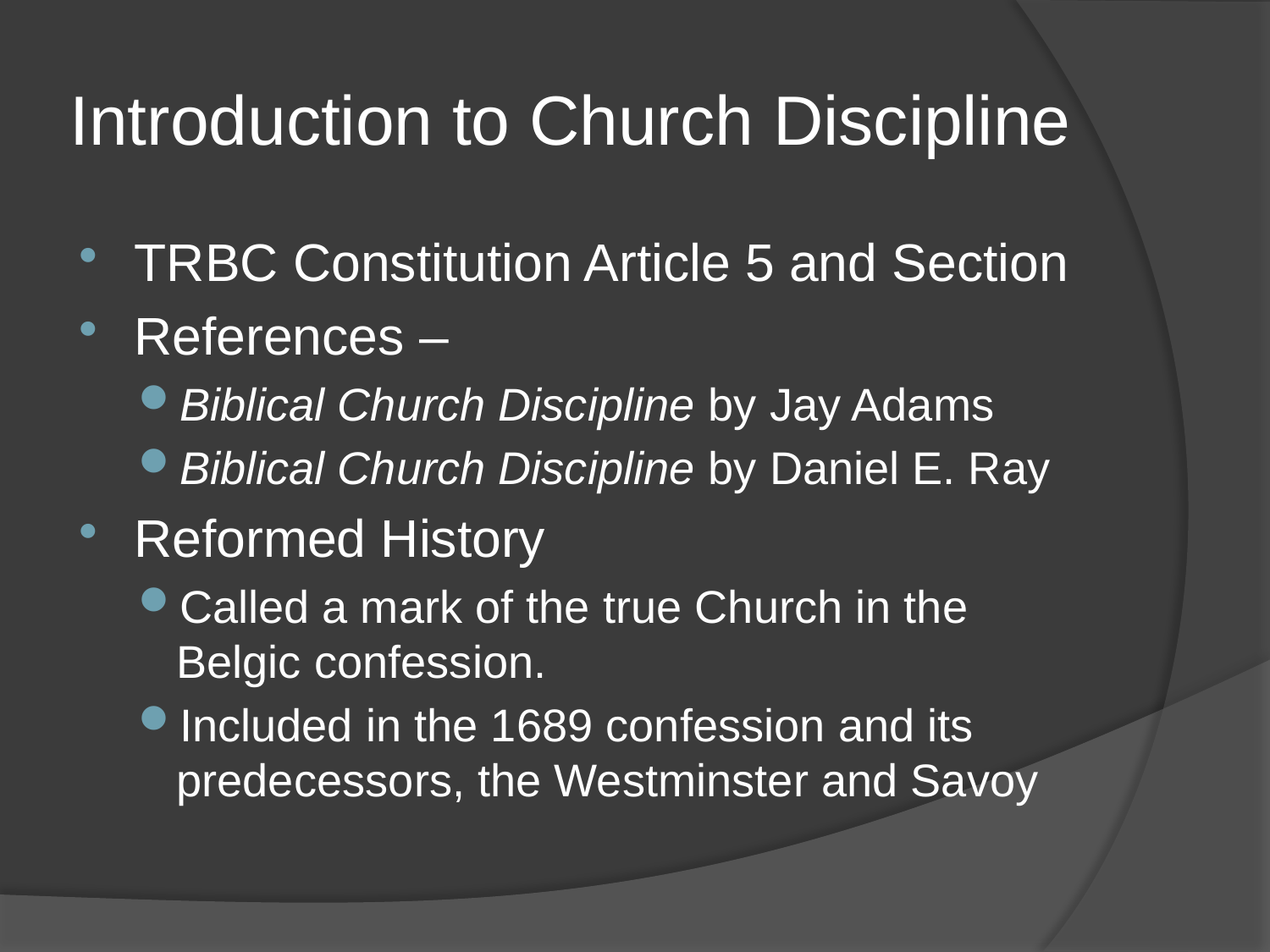

# Introduction to Church Discipline
TRBC Constitution Article 5 and Section
References –
Biblical Church Discipline by Jay Adams
Biblical Church Discipline by Daniel E. Ray
Reformed History
Called a mark of the true Church in the Belgic confession.
Included in the 1689 confession and its predecessors, the Westminster and Savoy